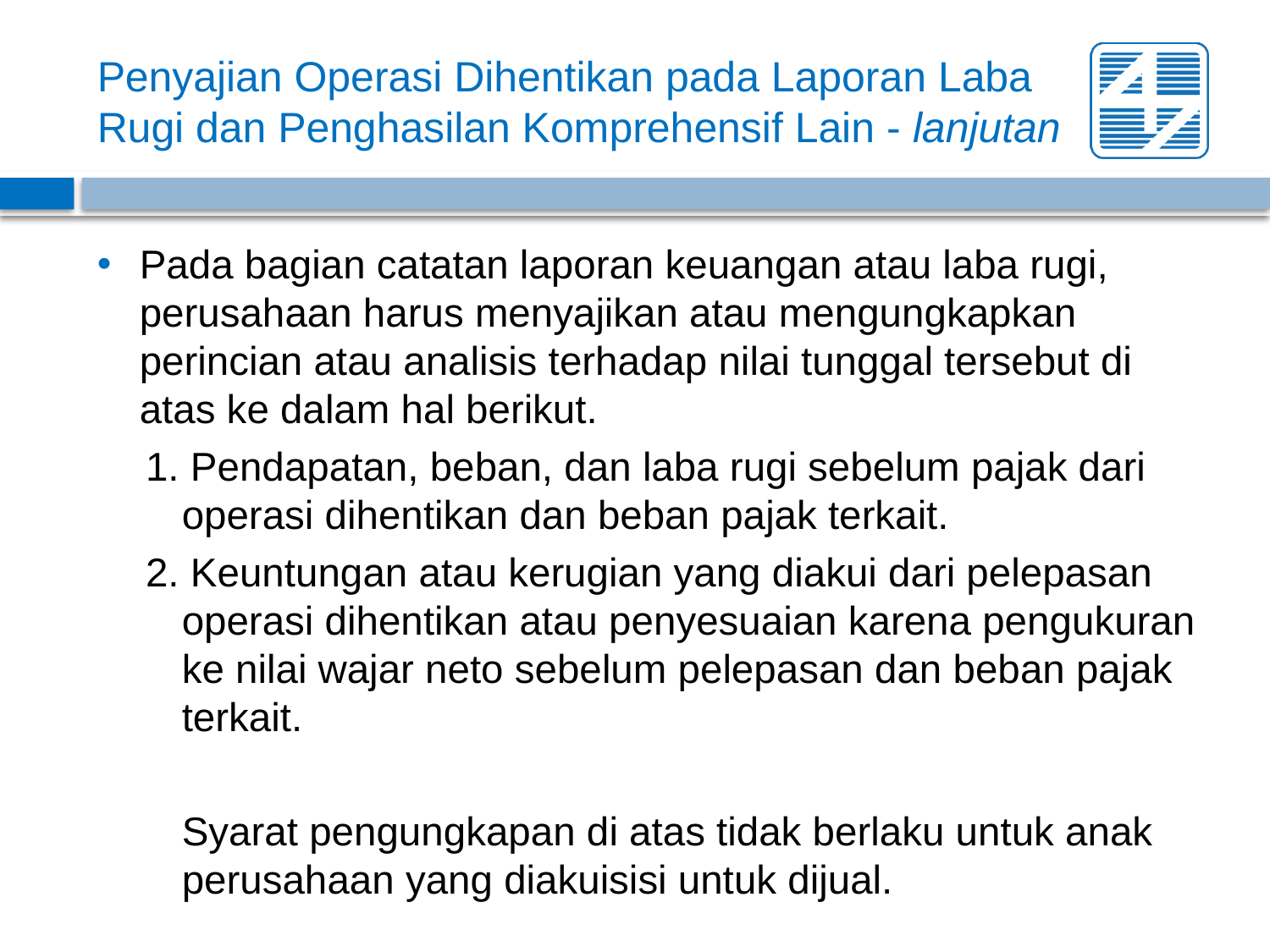

# Penyajian Operasi Dihentikan pada Laporan Laba Rugi dan Penghasilan Komprehensif Lain - lanjutan
Pada bagian catatan laporan keuangan atau laba rugi, perusahaan harus menyajikan atau mengungkapkan perincian atau analisis terhadap nilai tunggal tersebut di atas ke dalam hal berikut.
1. Pendapatan, beban, dan laba rugi sebelum pajak dari operasi dihentikan dan beban pajak terkait.
2. Keuntungan atau kerugian yang diakui dari pelepasan operasi dihentikan atau penyesuaian karena pengukuran ke nilai wajar neto sebelum pelepasan dan beban pajak terkait.

	Syarat pengungkapan di atas tidak berlaku untuk anak perusahaan yang diakuisisi untuk dijual.